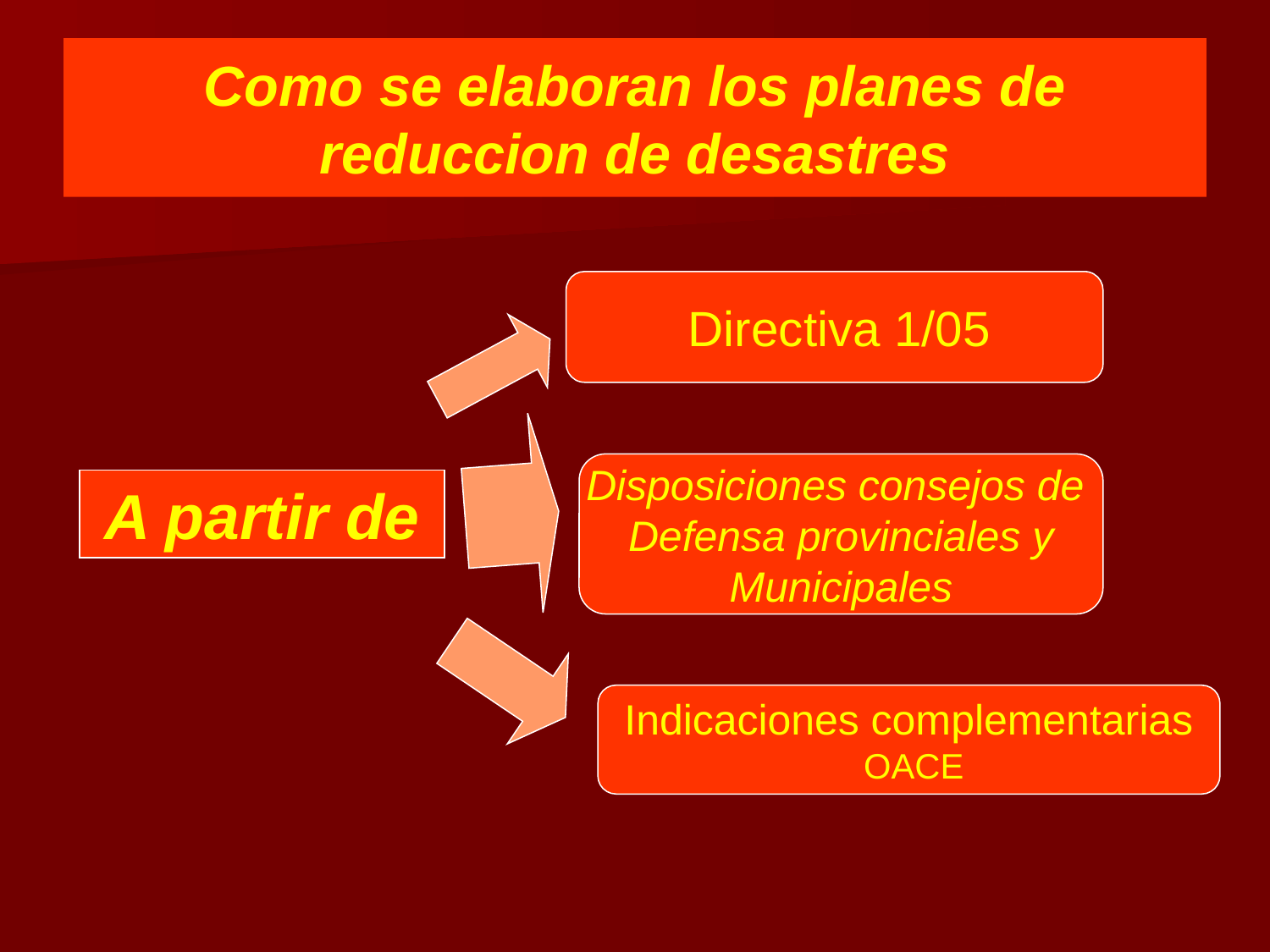

# Como se elaboran los planes de reduccion de desastres
 Directiva 1/05

Disposiciones consejos de
Defensa provinciales y
Municipales
A partir de

Indicaciones complementarias
 OACE